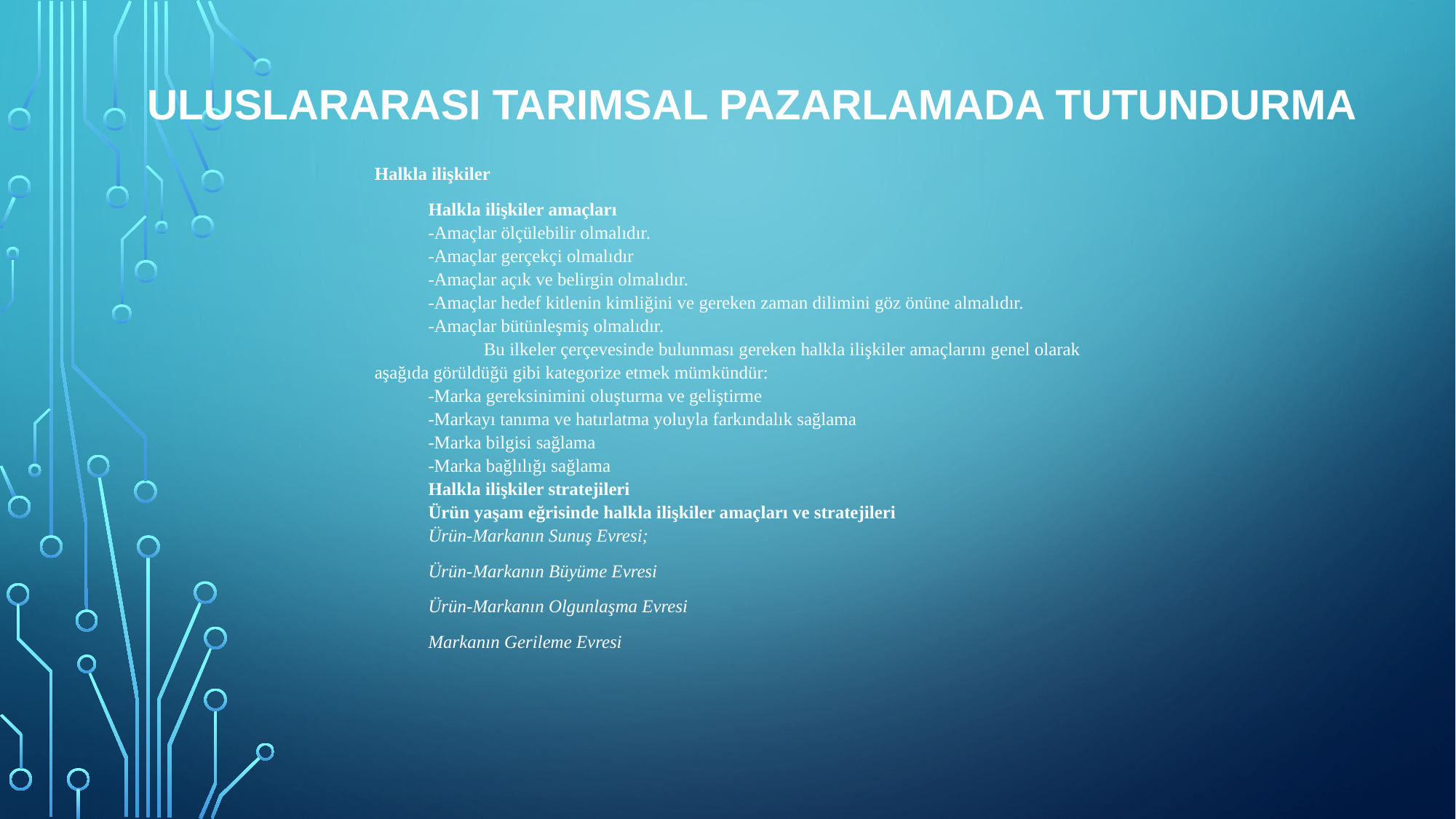

# ULUSLARARASI TARIMSAL PAZARLAMADA TUTUNDURMA
Halkla ilişkiler
Halkla ilişkiler amaçları
-Amaçlar ölçülebilir olmalıdır.
-Amaçlar gerçekçi olmalıdır
-Amaçlar açık ve belirgin olmalıdır.
-Amaçlar hedef kitlenin kimliğini ve gereken zaman dilimini göz önüne almalıdır.
-Amaçlar bütünleşmiş olmalıdır.
 	Bu ilkeler çerçevesinde bulunması gereken halkla ilişkiler amaçlarını genel olarak aşağıda görüldüğü gibi kategorize etmek mümkündür:
-Marka gereksinimini oluşturma ve geliştirme
-Markayı tanıma ve hatırlatma yoluyla farkındalık sağlama
-Marka bilgisi sağlama
-Marka bağlılığı sağlama
Halkla ilişkiler stratejileri
Ürün yaşam eğrisinde halkla ilişkiler amaçları ve stratejileri
Ürün-Markanın Sunuş Evresi;
Ürün-Markanın Büyüme Evresi
Ürün-Markanın Olgunlaşma Evresi
Markanın Gerileme Evresi